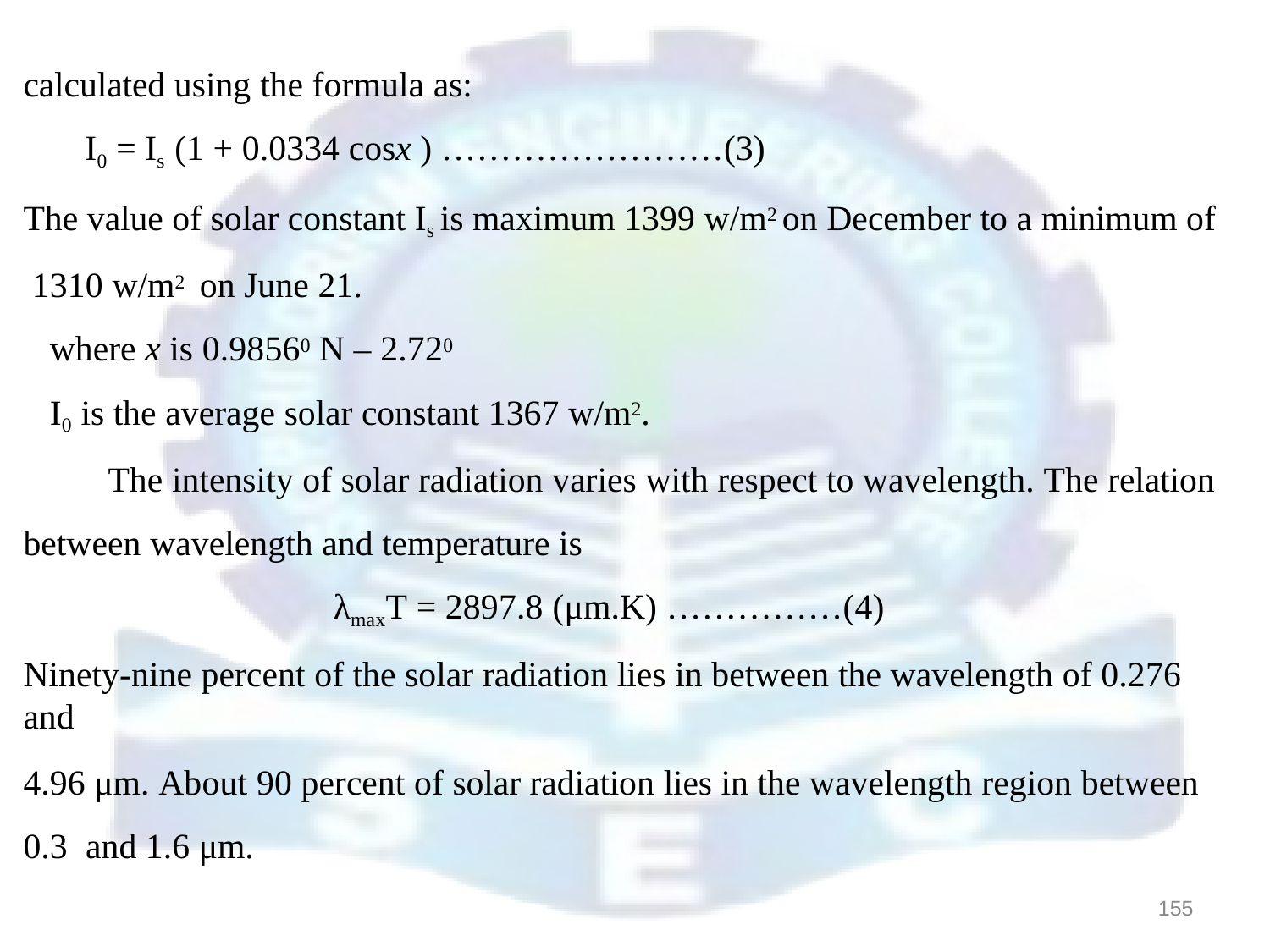

calculated using the formula as:
I0 = Is (1 + 0.0334 cosx ) ……………………(3)
The value of solar constant Is is maximum 1399 w/m2 on December to a minimum of  1310 w/m2	on June 21.
where x is 0.98560 N – 2.720
I0 is the average solar constant 1367 w/m2.
The intensity of solar radiation varies with respect to wavelength. The relation
between wavelength and temperature is
λmaxT = 2897.8 (μm.K) ……………(4)
Ninety-nine percent of the solar radiation lies in between the wavelength of 0.276 and
4.96 μm. About 90 percent of solar radiation lies in the wavelength region between 0.3  and 1.6 μm.
155